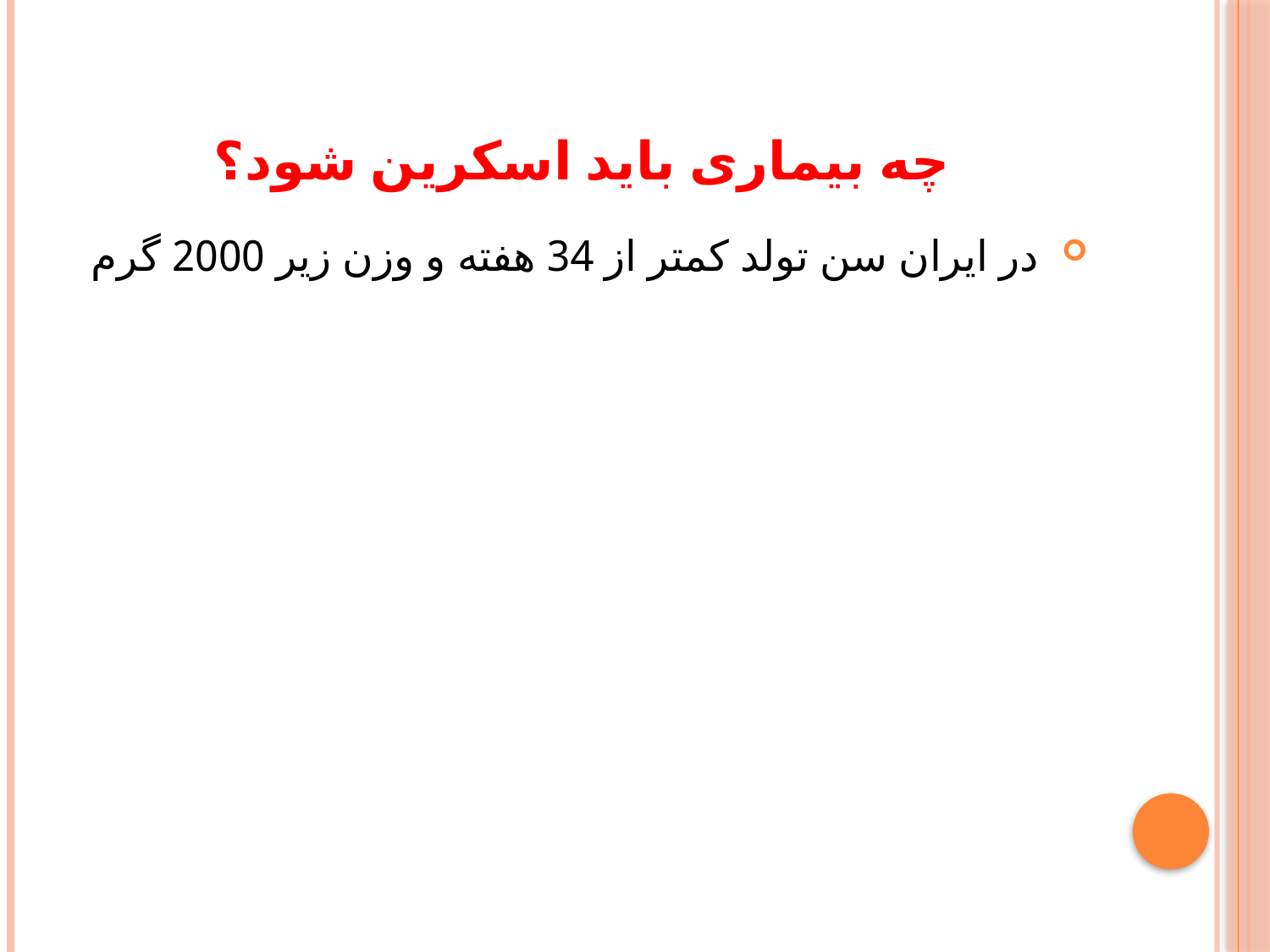

# چه بیماری باید اسکرین شود؟
 در ايران سن تولد كمتر از 34 هفته و وزن زير 2000 گرم